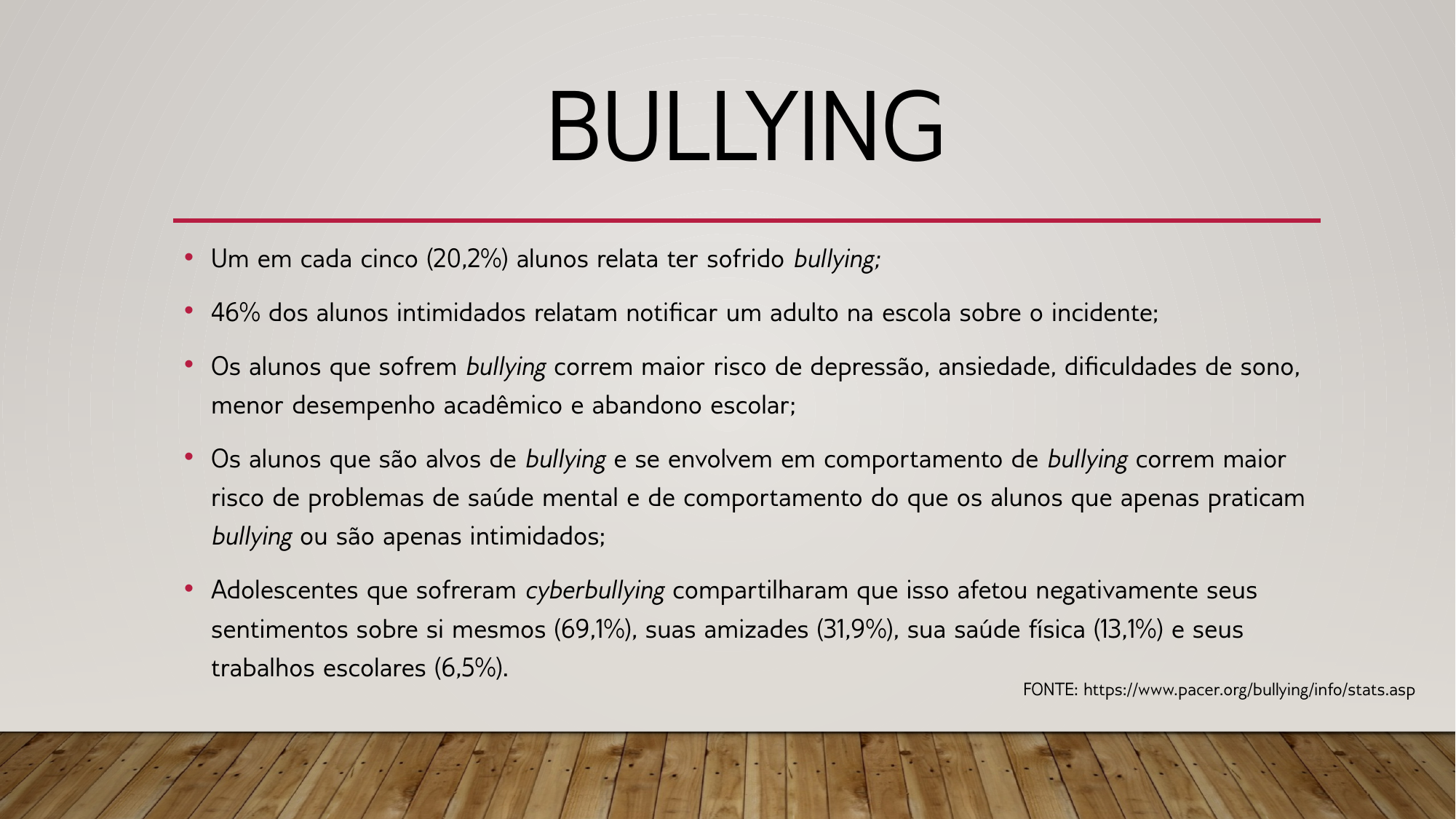

# Bullying
Um em cada cinco (20,2%) alunos relata ter sofrido bullying;
46% dos alunos intimidados relatam notificar um adulto na escola sobre o incidente;
Os alunos que sofrem bullying correm maior risco de depressão, ansiedade, dificuldades de sono, menor desempenho acadêmico e abandono escolar;
Os alunos que são alvos de bullying e se envolvem em comportamento de bullying correm maior risco de problemas de saúde mental e de comportamento do que os alunos que apenas praticam bullying ou são apenas intimidados;
Adolescentes que sofreram cyberbullying compartilharam que isso afetou negativamente seus sentimentos sobre si mesmos (69,1%), suas amizades (31,9%), sua saúde física (13,1%) e seus trabalhos escolares (6,5%).
FONTE: https://www.pacer.org/bullying/info/stats.asp